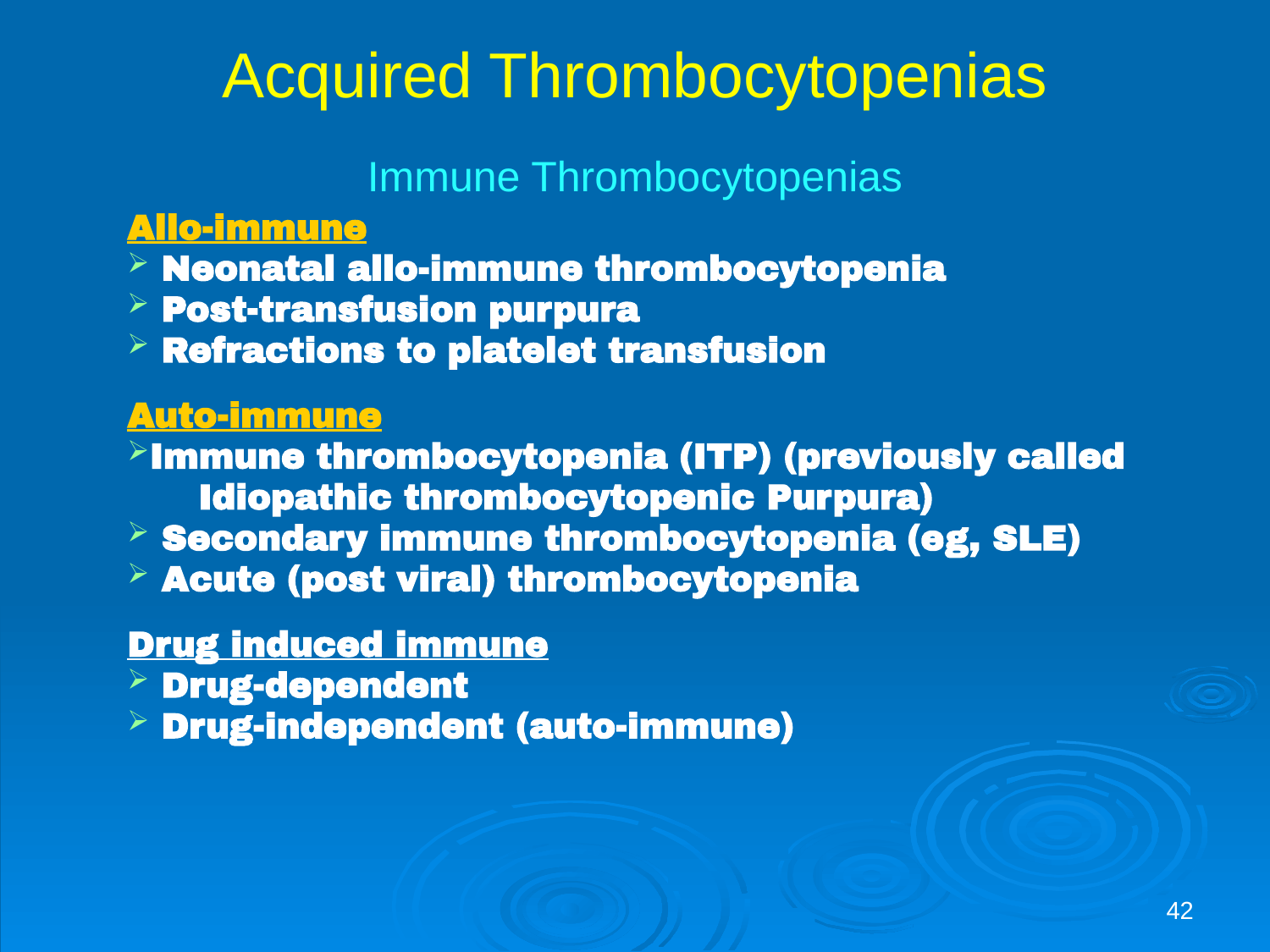

# Acquired Thrombocytopenias Immune Thrombocytopenias
Allo-immune
 Neonatal allo-immune thrombocytopenia
 Post-transfusion purpura
 Refractions to platelet transfusion

Auto-immune
Immune thrombocytopenia (ITP) (previously called
      Idiopathic thrombocytopenic Purpura)
 Secondary immune thrombocytopenia (eg, SLE)
 Acute (post viral) thrombocytopenia

Drug induced immune
 Drug-dependent
 Drug-independent (auto-immune)
42